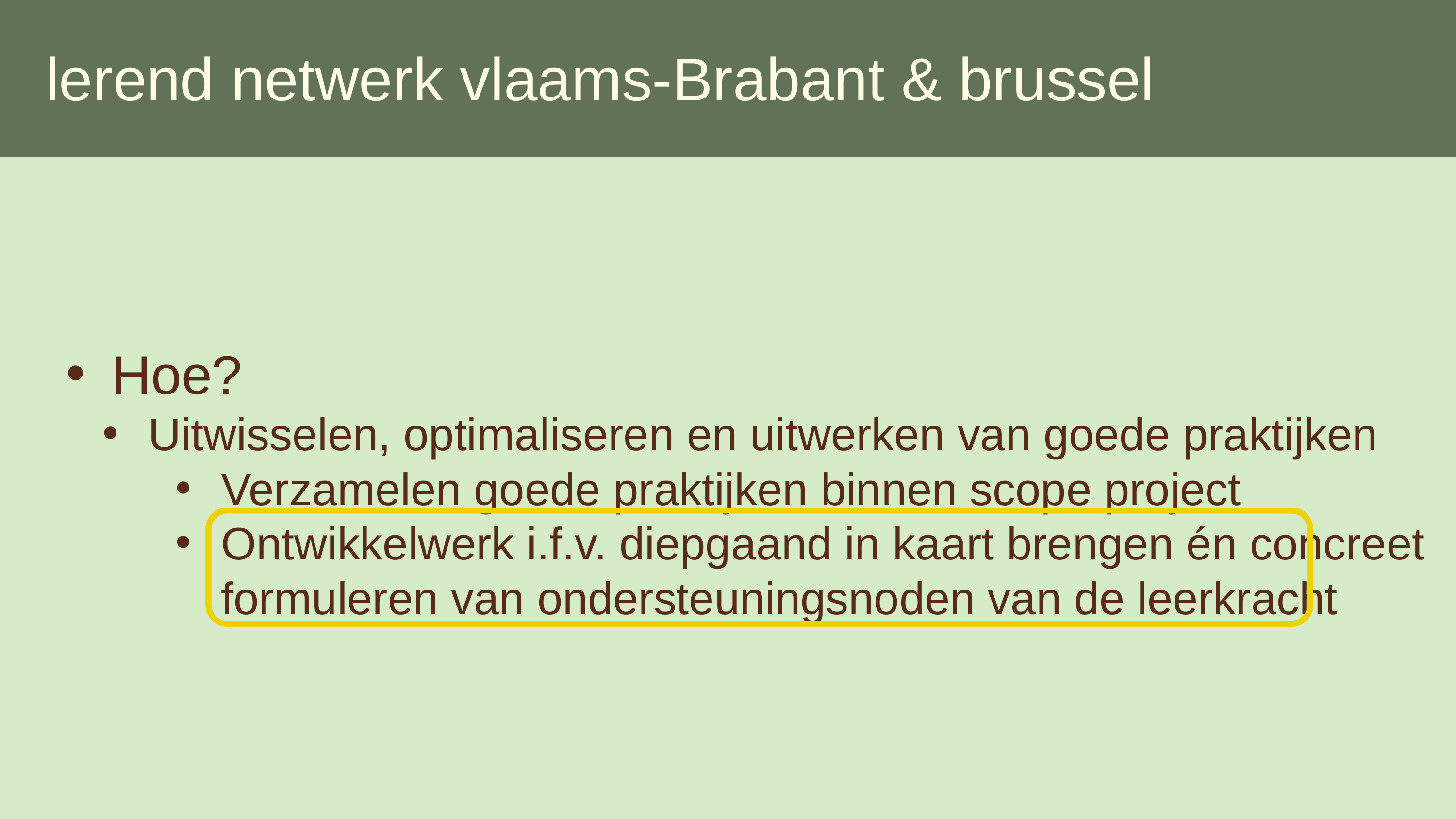

lerend netwerk vlaams-Brabant & brussel

Hoe?
Uitwisselen, optimaliseren en uitwerken van goede praktijken
Verzamelen goede praktijken binnen scope project
Ontwikkelwerk i.f.v. diepgaand in kaart brengen én concreet formuleren van ondersteuningsnoden van de leerkracht